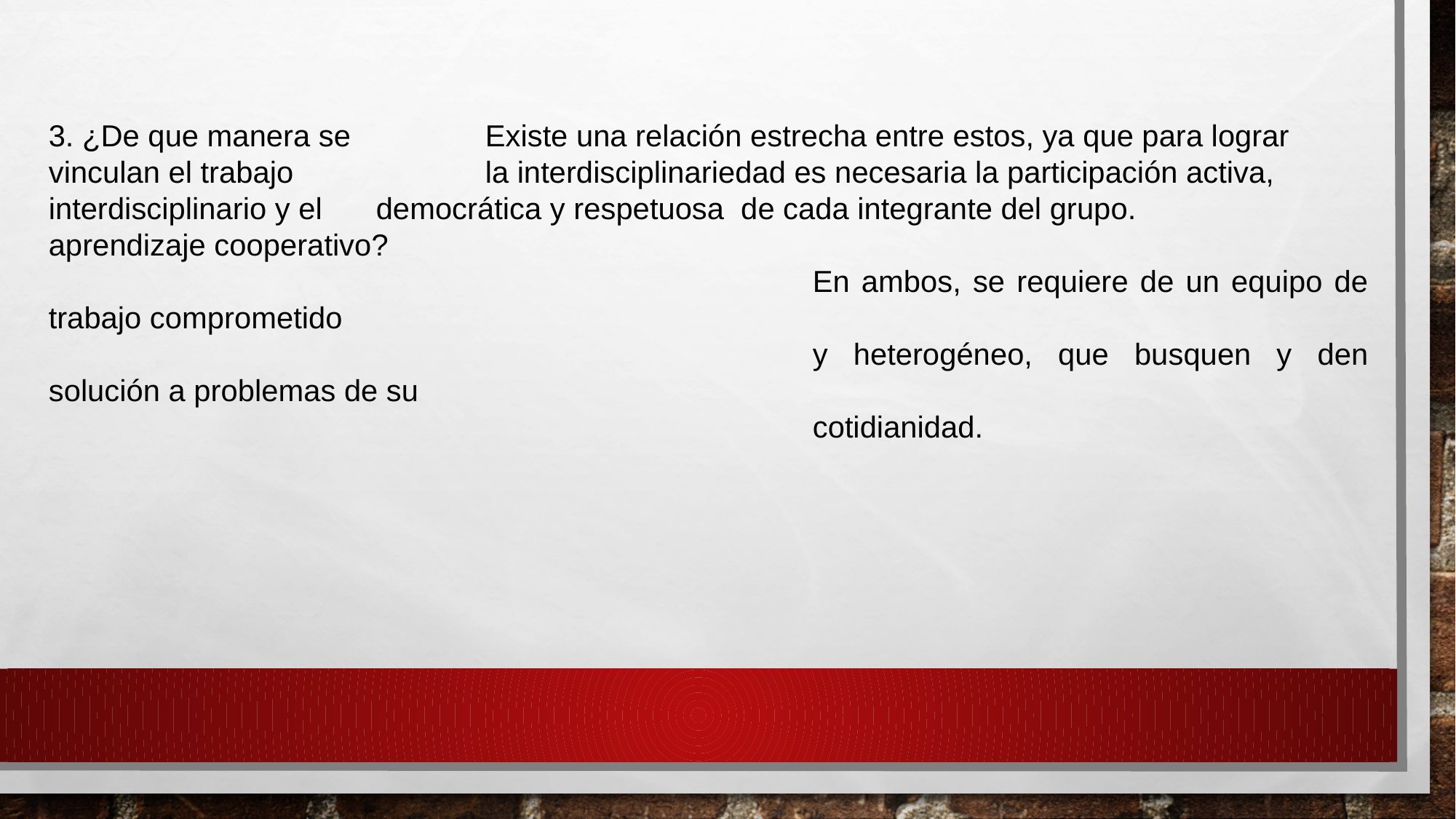

3. ¿De que manera se		Existe una relación estrecha entre estos, ya que para lograr
vinculan el trabajo		la interdisciplinariedad es necesaria la participación activa,
interdisciplinario y el	democrática y respetuosa  de cada integrante del grupo.
aprendizaje cooperativo?
							En ambos, se requiere de un equipo de trabajo comprometido
							y heterogéneo, que busquen y den solución a problemas de su
							cotidianidad.